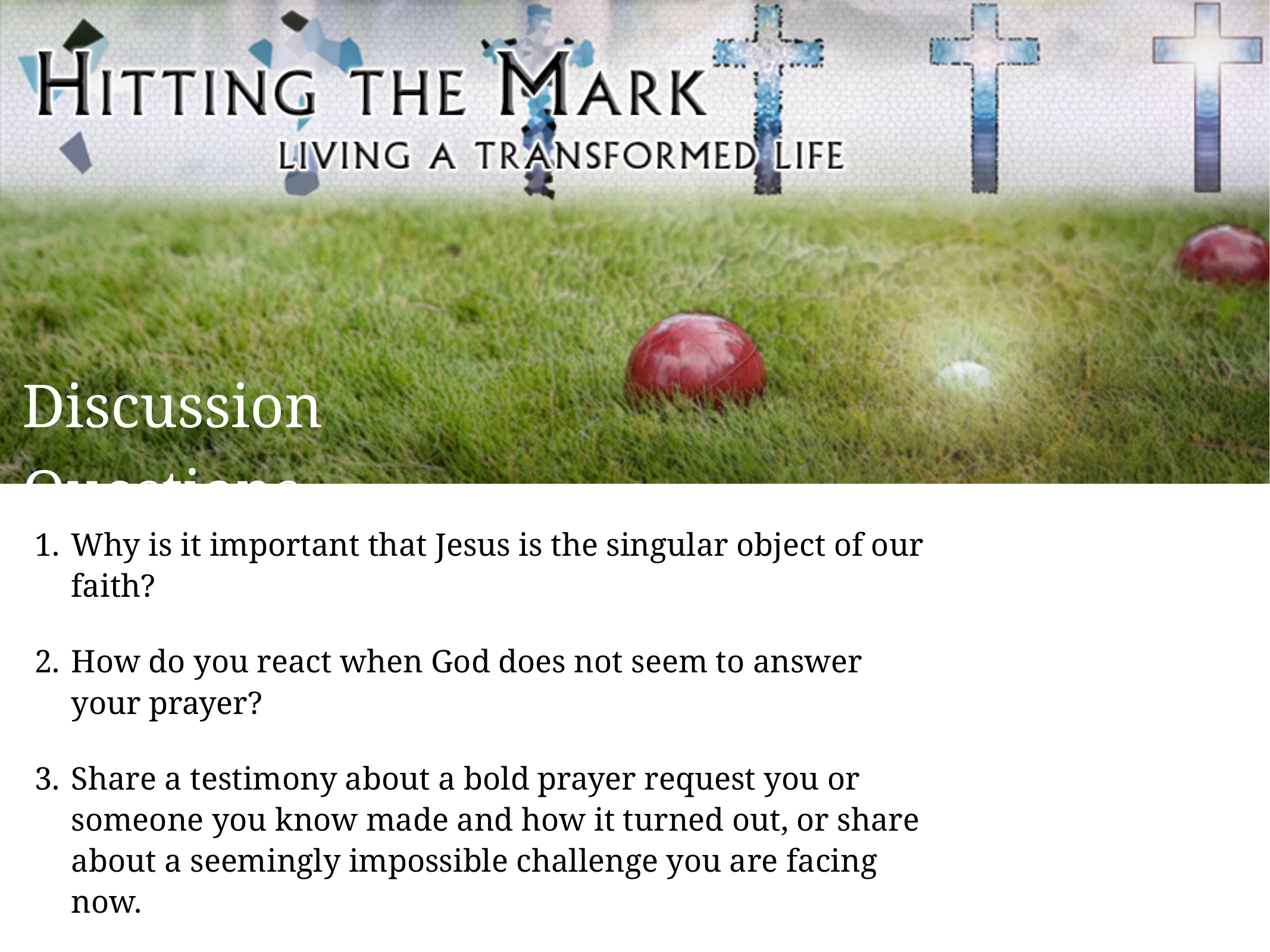

Discussion Questions
Why is it important that Jesus is the singular object of our faith?
How do you react when God does not seem to answer your prayer?
Share a testimony about a bold prayer request you or someone you know made and how it turned out, or share about a seemingly impossible challenge you are facing now.